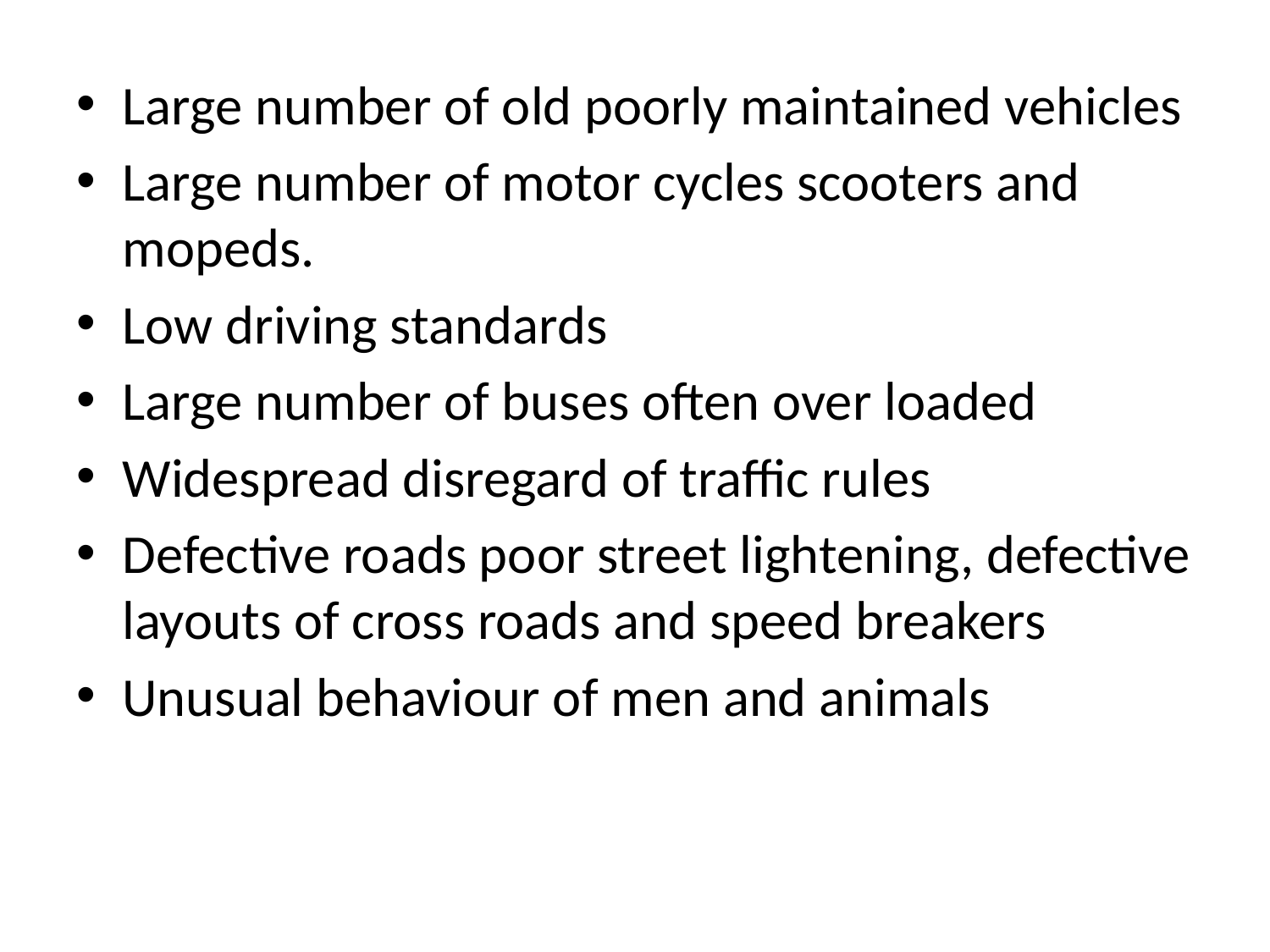

Large number of old poorly maintained vehicles
Large number of motor cycles scooters and mopeds.
Low driving standards
Large number of buses often over loaded
Widespread disregard of traffic rules
Defective roads poor street lightening, defective layouts of cross roads and speed breakers
Unusual behaviour of men and animals